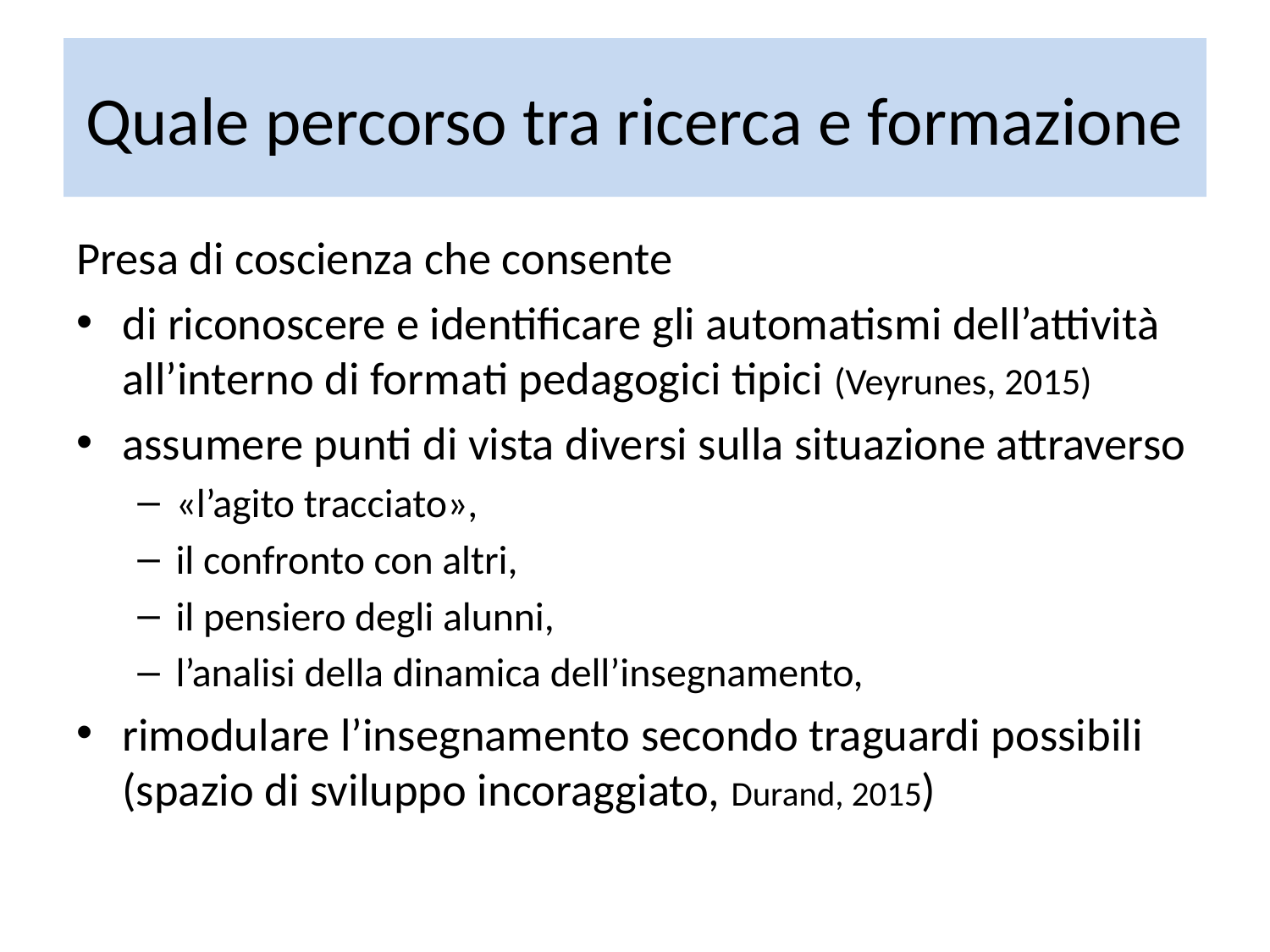

# Quale percorso tra ricerca e formazione
Presa di coscienza che consente
di riconoscere e identificare gli automatismi dell’attività all’interno di formati pedagogici tipici (Veyrunes, 2015)
assumere punti di vista diversi sulla situazione attraverso
«l’agito tracciato»,
il confronto con altri,
il pensiero degli alunni,
l’analisi della dinamica dell’insegnamento,
rimodulare l’insegnamento secondo traguardi possibili (spazio di sviluppo incoraggiato, Durand, 2015)